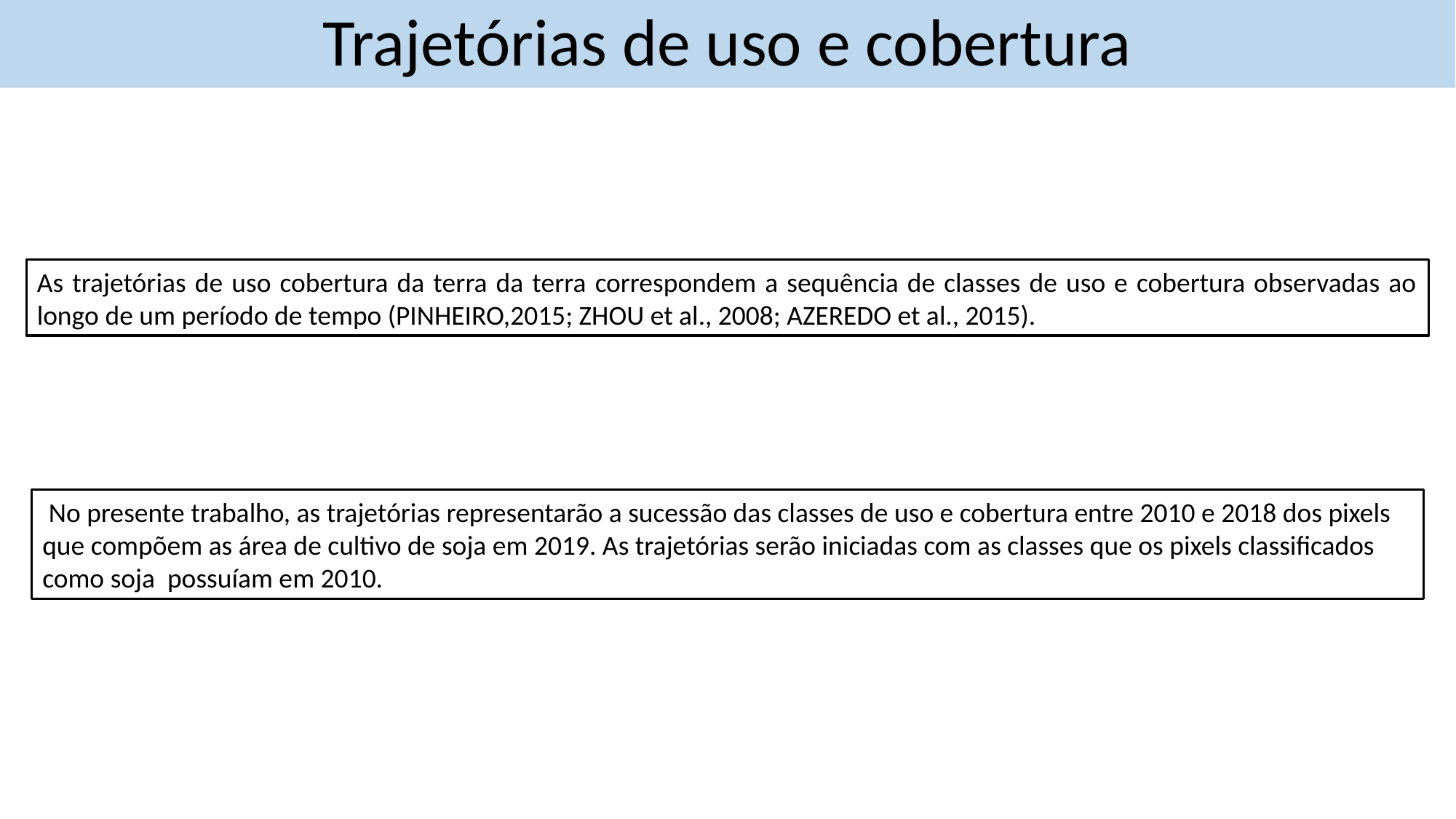

# Trajetórias de uso e cobertura
As trajetórias de uso cobertura da terra da terra correspondem a sequência de classes de uso e cobertura observadas ao longo de um período de tempo (PINHEIRO,2015; ZHOU et al., 2008; AZEREDO et al., 2015).
 No presente trabalho, as trajetórias representarão a sucessão das classes de uso e cobertura entre 2010 e 2018 dos pixels que compõem as área de cultivo de soja em 2019. As trajetórias serão iniciadas com as classes que os pixels classificados como soja  possuíam em 2010.